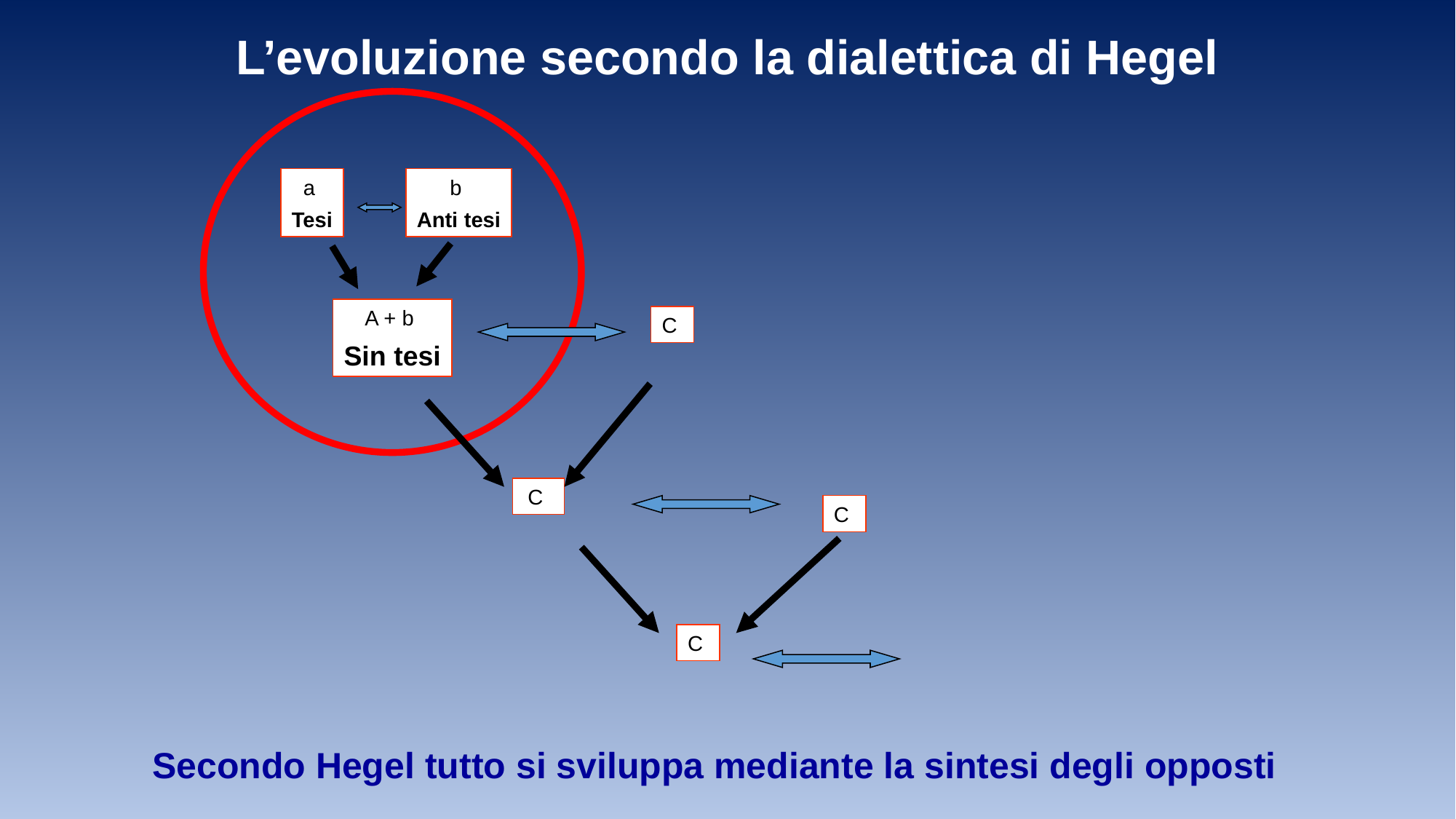

L’evoluzione secondo la dialettica di Hegel

b
Anti tesi
a
Tesi

A + b
Sin tesi
C

C

C

C

Secondo Hegel tutto si sviluppa mediante la sintesi degli opposti